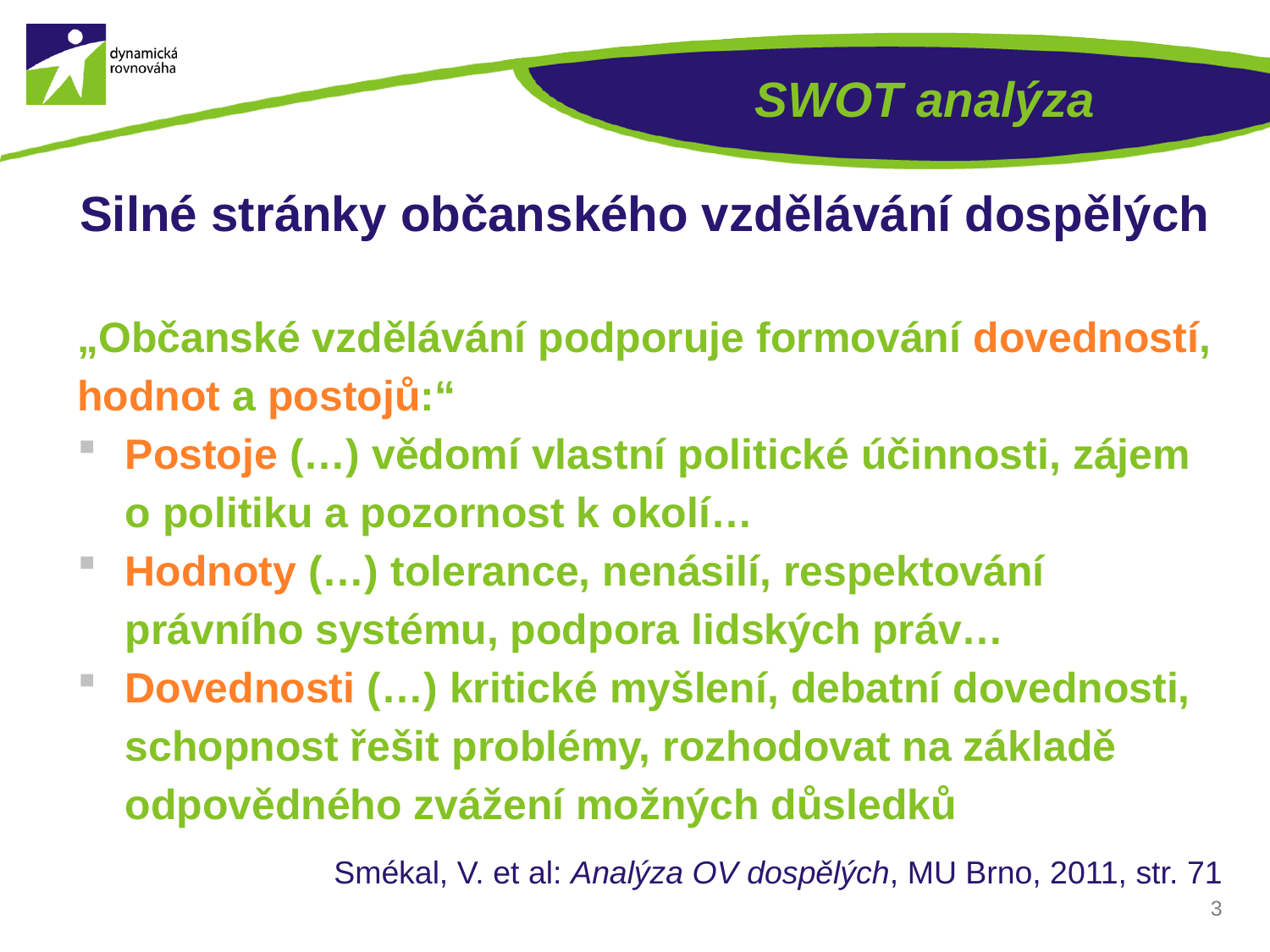

# SWOT analýza
Silné stránky občanského vzdělávání dospělých
„Občanské vzdělávání podporuje formování dovedností, hodnot a postojů:“
Postoje (…) vědomí vlastní politické účinnosti, zájem o politiku a pozornost k okolí…
Hodnoty (…) tolerance, nenásilí, respektování právního systému, podpora lidských práv…
Dovednosti (…) kritické myšlení, debatní dovednosti, schopnost řešit problémy, rozhodovat na základě odpovědného zvážení možných důsledků

Smékal, V. et al: Analýza OV dospělých, MU Brno, 2011, str. 71
3